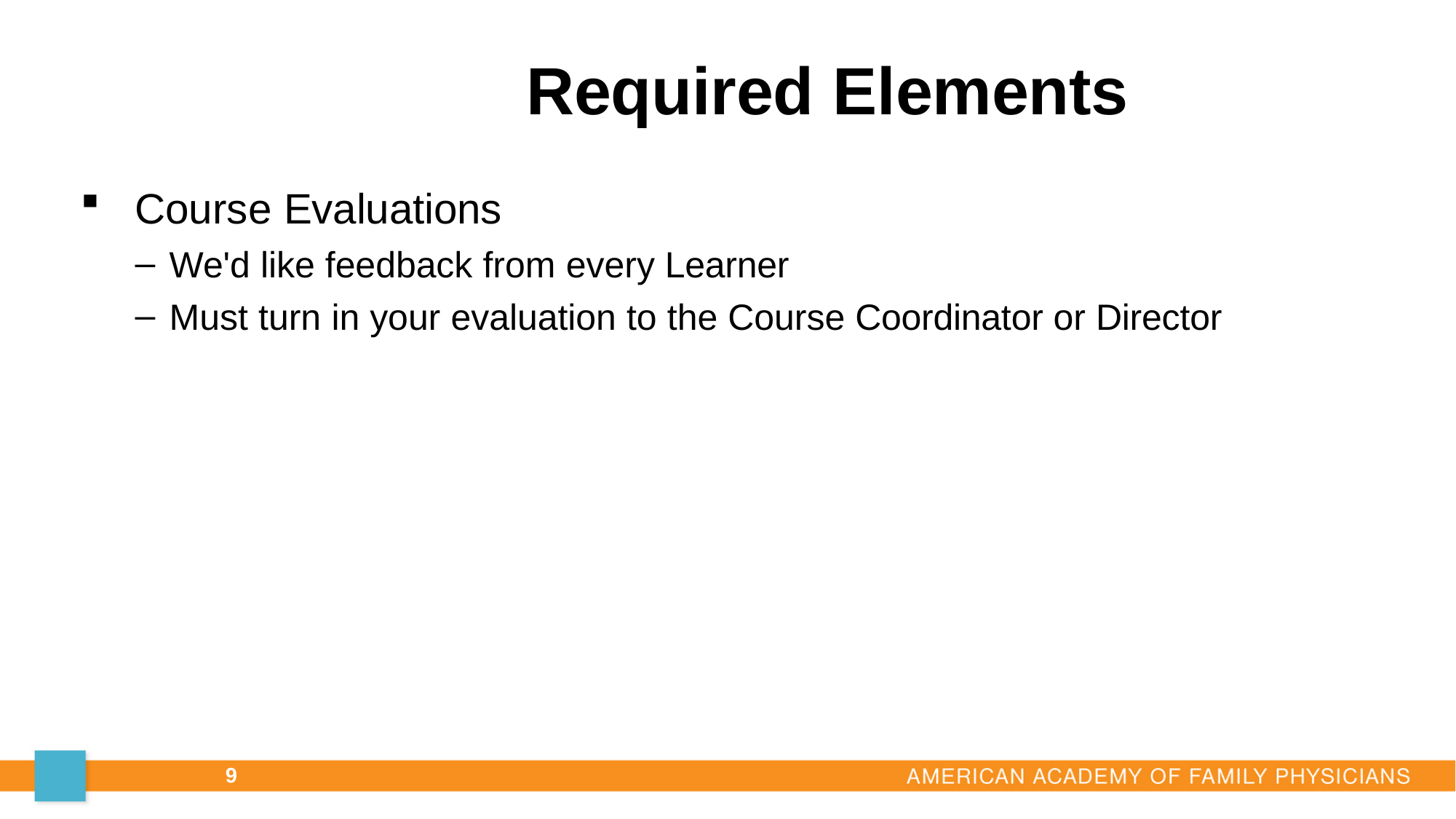

Required Elements
Course Evaluations
We'd like feedback from every Learner
Must turn in your evaluation to the Course Coordinator or Director
9